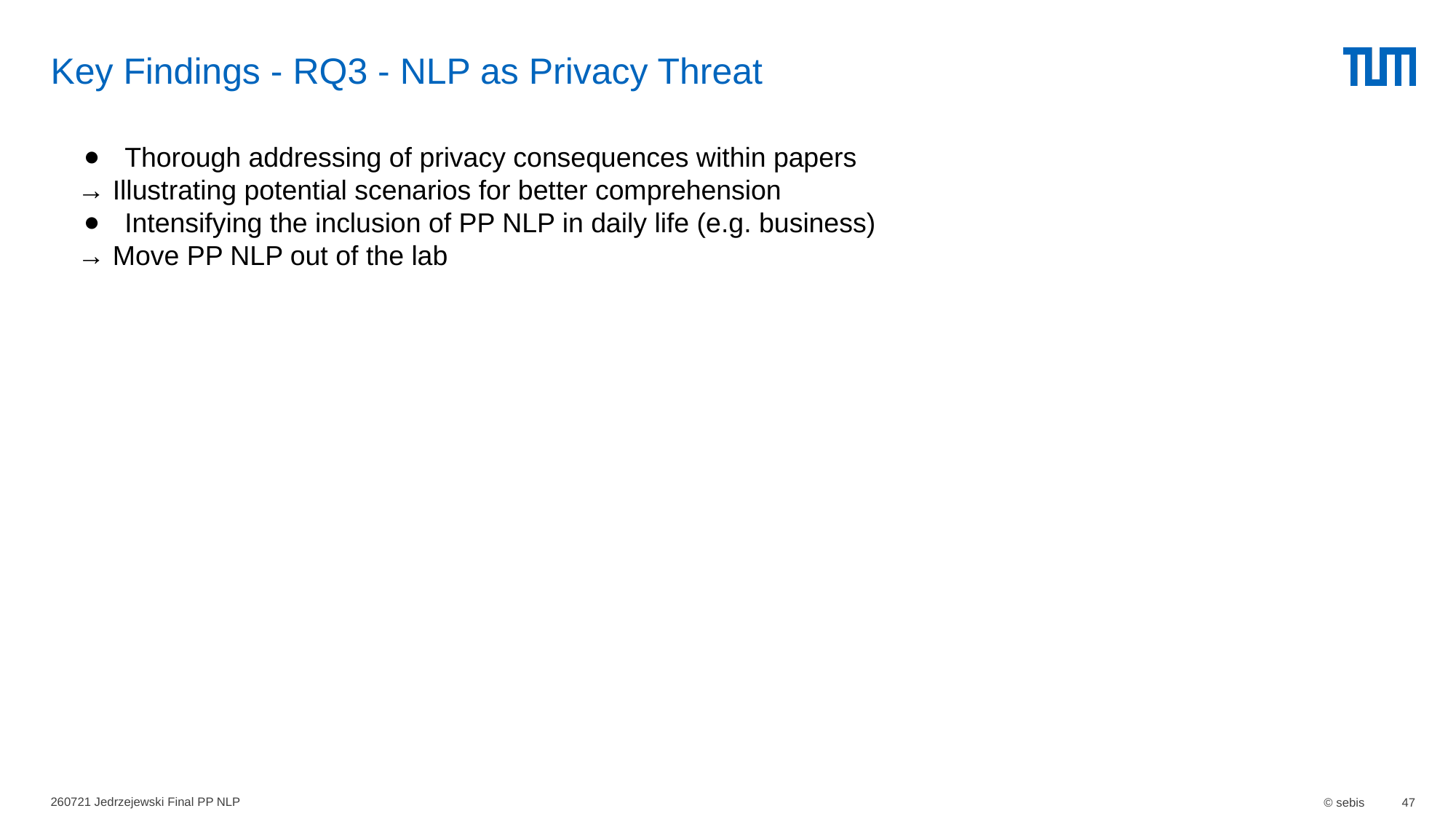

# Key Findings - RQ3 - NLP as Privacy Threat
Thorough addressing of privacy consequences within papers
 → Illustrating potential scenarios for better comprehension
Intensifying the inclusion of PP NLP in daily life (e.g. business)
 → Move PP NLP out of the lab
260721 Jedrzejewski Final PP NLP
© sebis
47